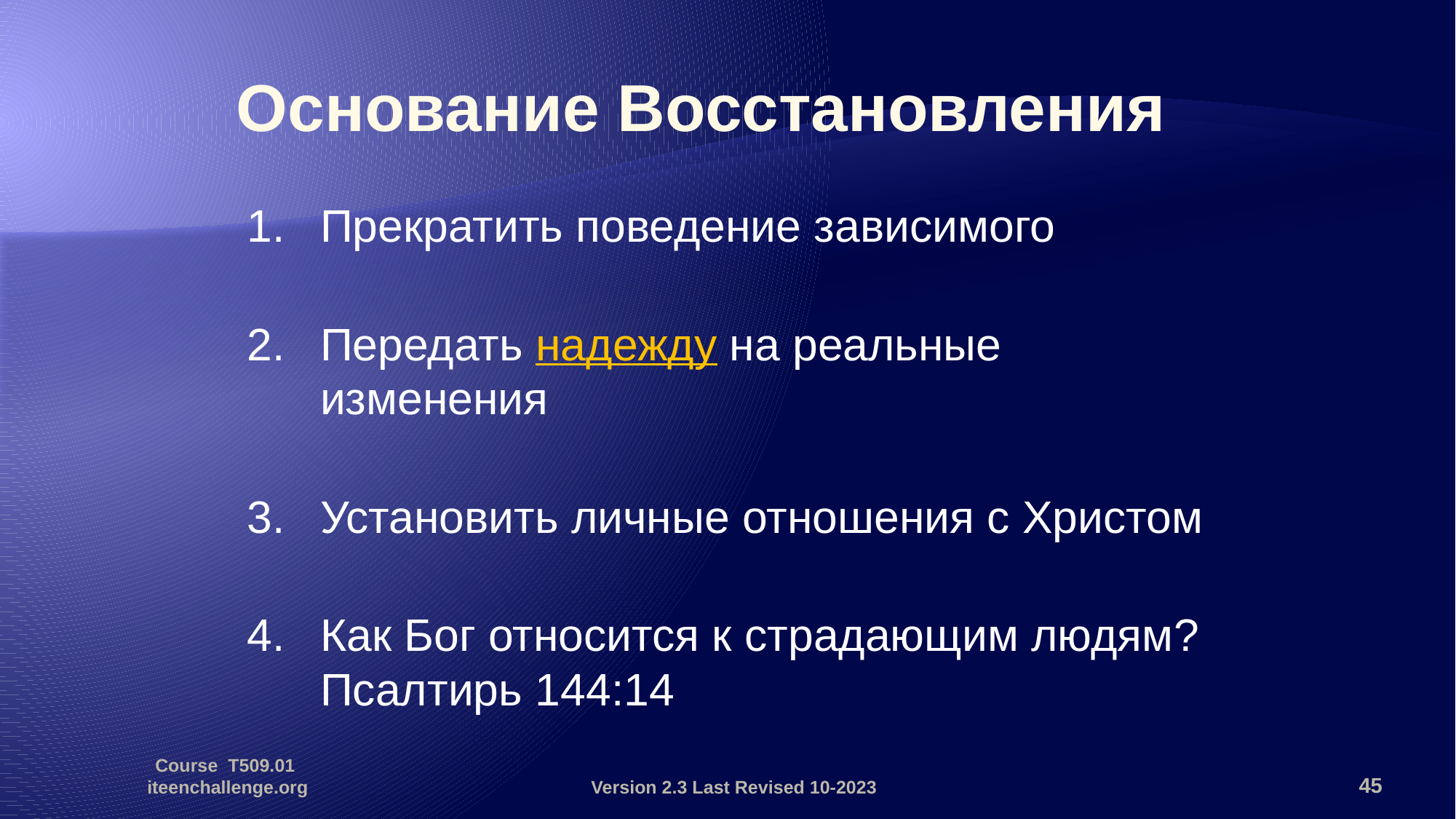

# Основание Восстановления
1.  	Прекратить поведение зависимого
2.  	Передать надежду на реальные изменения
3.  	Установить личные отношения с Христом
4.	Как Бог относится к страдающим людям?
Псалтирь 144:14
Course  T509.01   iteenchallenge.org
Version 2.3 Last Revised 10-2023
45